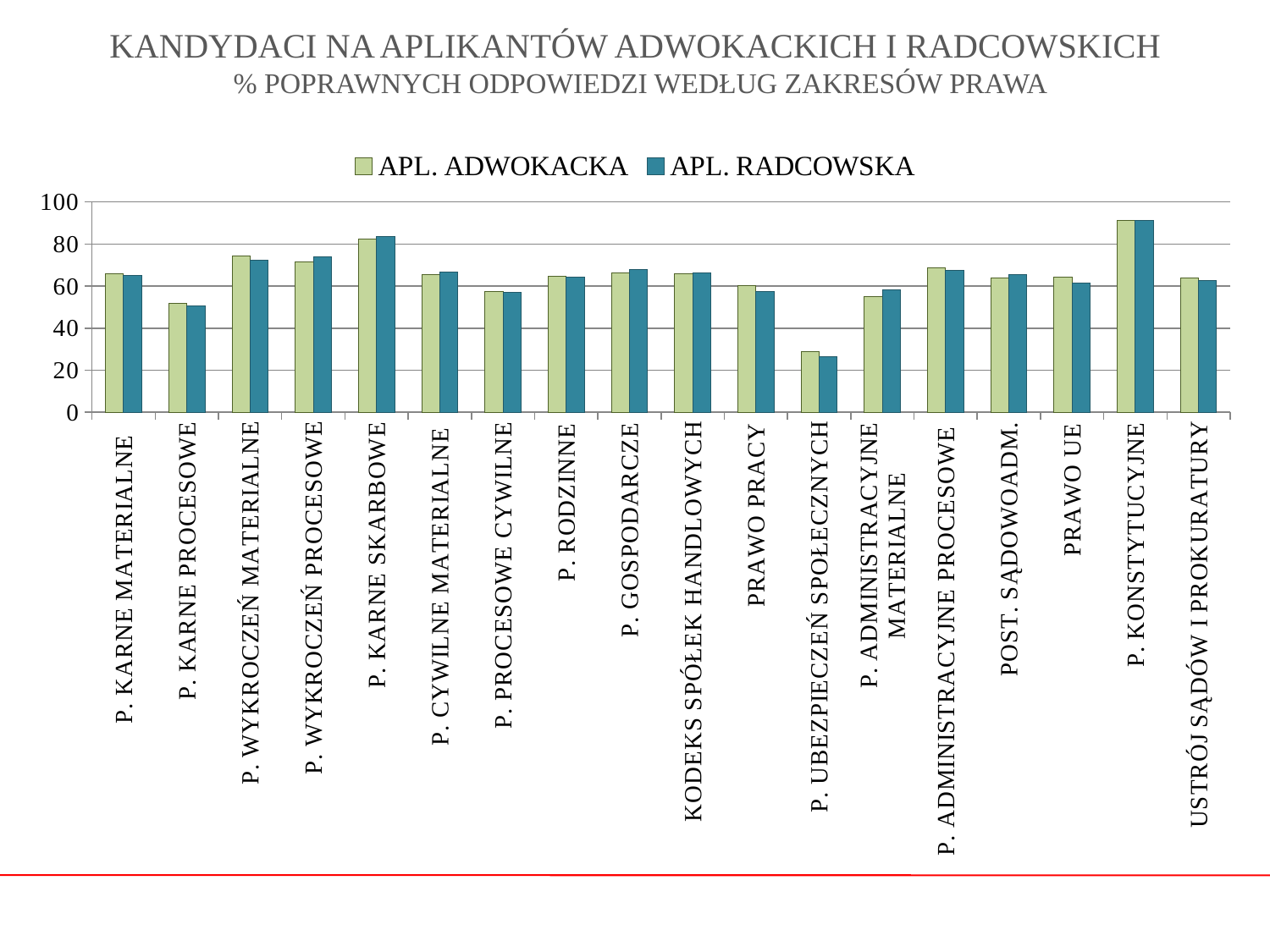

# KANDYDACI NA APLIKANTÓW ADWOKACKICH I RADCOWSKICH % POPRAWNYCH ODPOWIEDZI WEDŁUG ZAKRESÓW PRAWA

### Chart

| Category | APL. ADWOKACKA | APL. RADCOWSKA |
|---|---|---|
| P. KARNE MATERIALNE   | 65.72120272560485 | 64.90741188302341 |
| P. KARNE PROCESOWE | 51.57374408059872 | 50.70840328275417 |
| P. WYKROCZEŃ MATERIALNE | 74.31624473866052 | 72.45945836957873 |
| P. WYKROCZEŃ PROCESOWE | 71.6481143274553 | 74.01123094811581 |
| P. KARNE SKARBOWE | 82.19350968851843 | 83.6838494859439 |
| P. CYWILNE MATERIALNE  | 65.58384667722702 | 66.62516555659799 |
| P. PROCESOWE CYWILNE | 57.35180491436342 | 56.870444014917645 |
| P. RODZINNE | 64.71863242124833 | 64.21706650348867 |
| P. GOSPODARCZE | 66.42120046709778 | 67.79792293149863 |
| KODEKS SPÓŁEK HANDLOWYCH | 65.83337061299945 | 66.05137055990686 |
| PRAWO PRACY | 60.04111351461124 | 57.487484894235585 |
| P. UBEZPIECZEŃ SPOŁECZNYCH | 29.010882352079207 | 26.224227340870463 |
| P. ADMINISTRACYJNE MATERIALNE | 54.833109675159214 | 58.05373858975877 |
| P. ADMINISTRACYJNE PROCESOWE  | 68.7900454878533 | 67.29366841365861 |
| POST. SĄDOWOADM. | 63.76373421923256 | 65.48875922014574 |
| PRAWO UE | 64.35655087837742 | 61.60921640958797 |
| P. KONSTYTUCYJNE | 91.37236553056081 | 91.35556623402572 |
| USTRÓJ SĄDÓW I PROKURATURY | 63.906581080508275 | 62.78605325305405 |